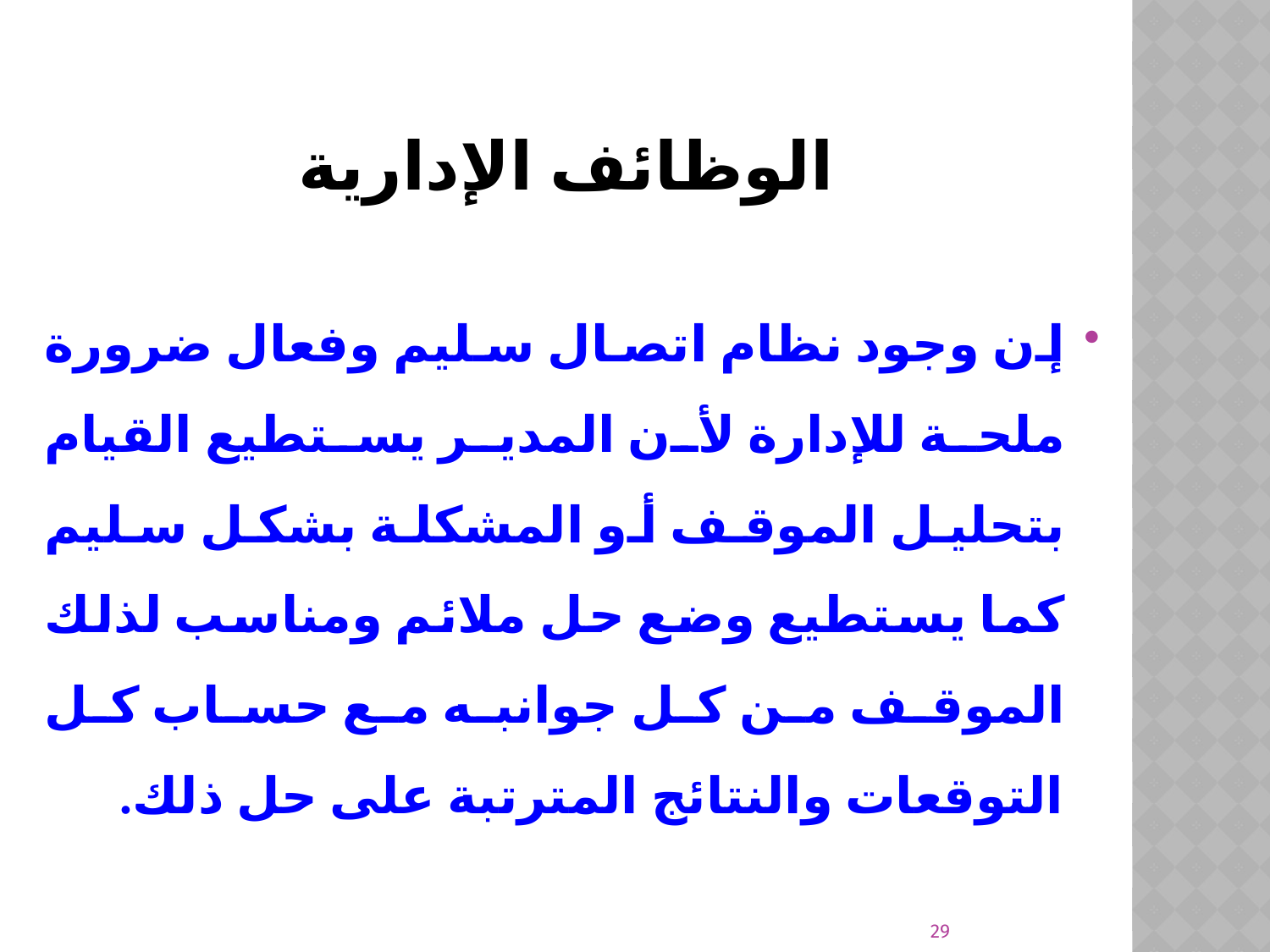

# الوظائف الإدارية
إن وجود نظام اتصال سليم وفعال ضرورة ملحة للإدارة لأن المدير يستطيع القيام بتحليل الموقف أو المشكلة بشكل سليم كما يستطيع وضع حل ملائم ومناسب لذلك الموقف من كل جوانبه مع حساب كل التوقعات والنتائج المترتبة على حل ذلك.

29